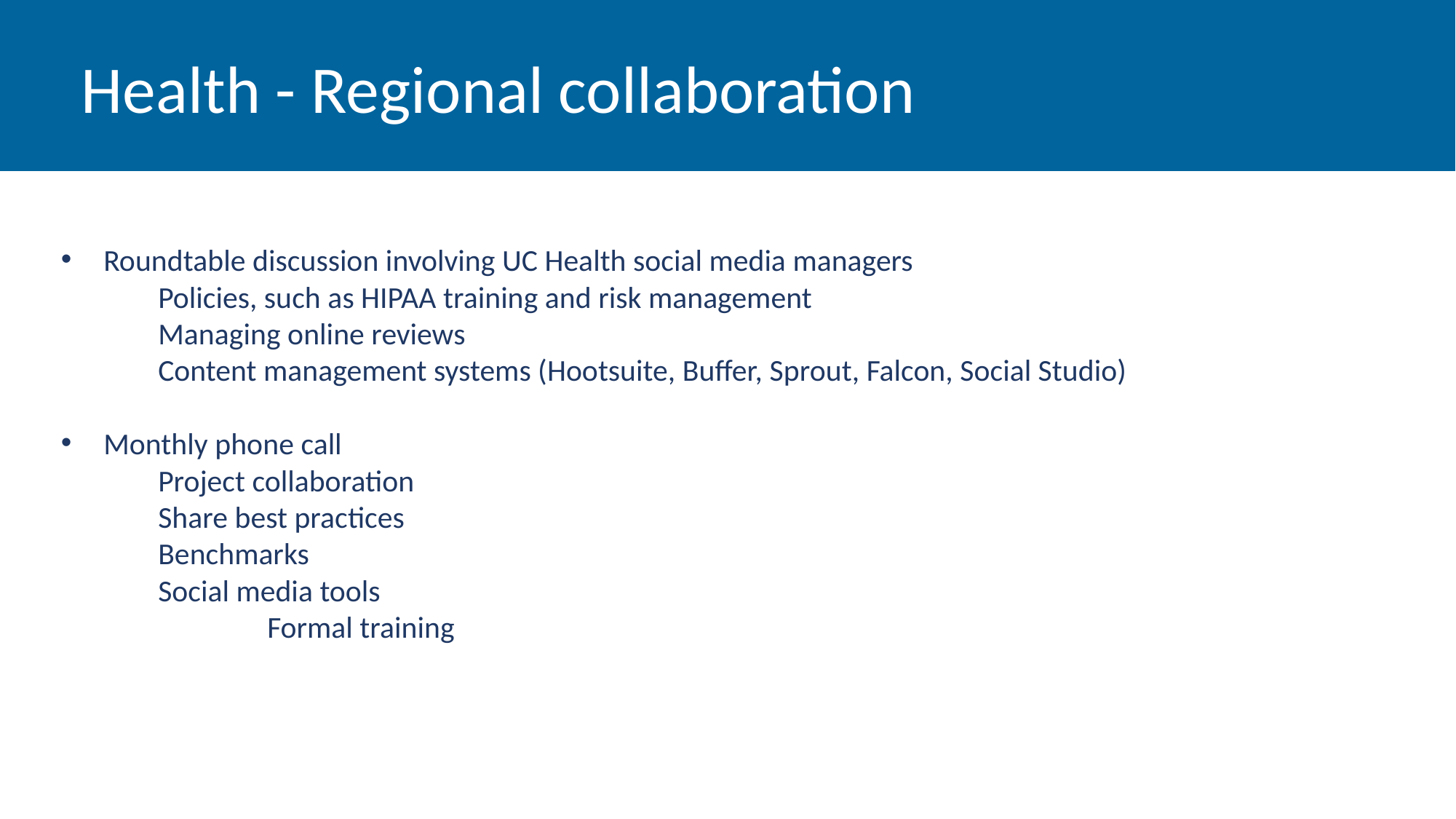

# Health - Regional collaboration

Roundtable discussion involving UC Health social media managers
Policies, such as HIPAA training and risk management
Managing online reviews
Content management systems (Hootsuite, Buffer, Sprout, Falcon, Social Studio)

Monthly phone call
Project collaboration
Share best practices
Benchmarks
Social media tools
		Formal training